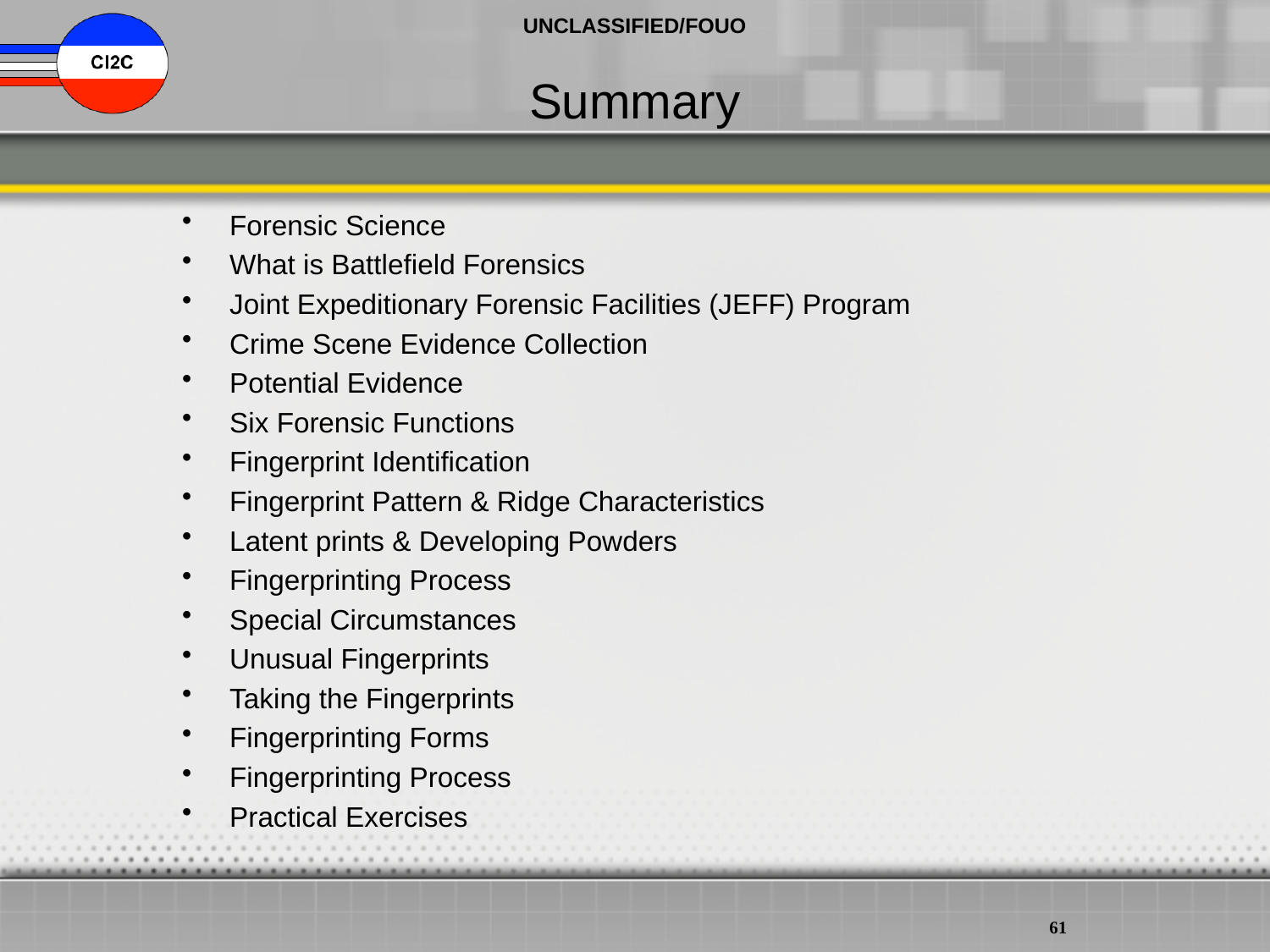

Summary
Forensic Science
What is Battlefield Forensics
Joint Expeditionary Forensic Facilities (JEFF) Program
Crime Scene Evidence Collection
Potential Evidence
Six Forensic Functions
Fingerprint Identification
Fingerprint Pattern & Ridge Characteristics
Latent prints & Developing Powders
Fingerprinting Process
Special Circumstances
Unusual Fingerprints
Taking the Fingerprints
Fingerprinting Forms
Fingerprinting Process
Practical Exercises

61